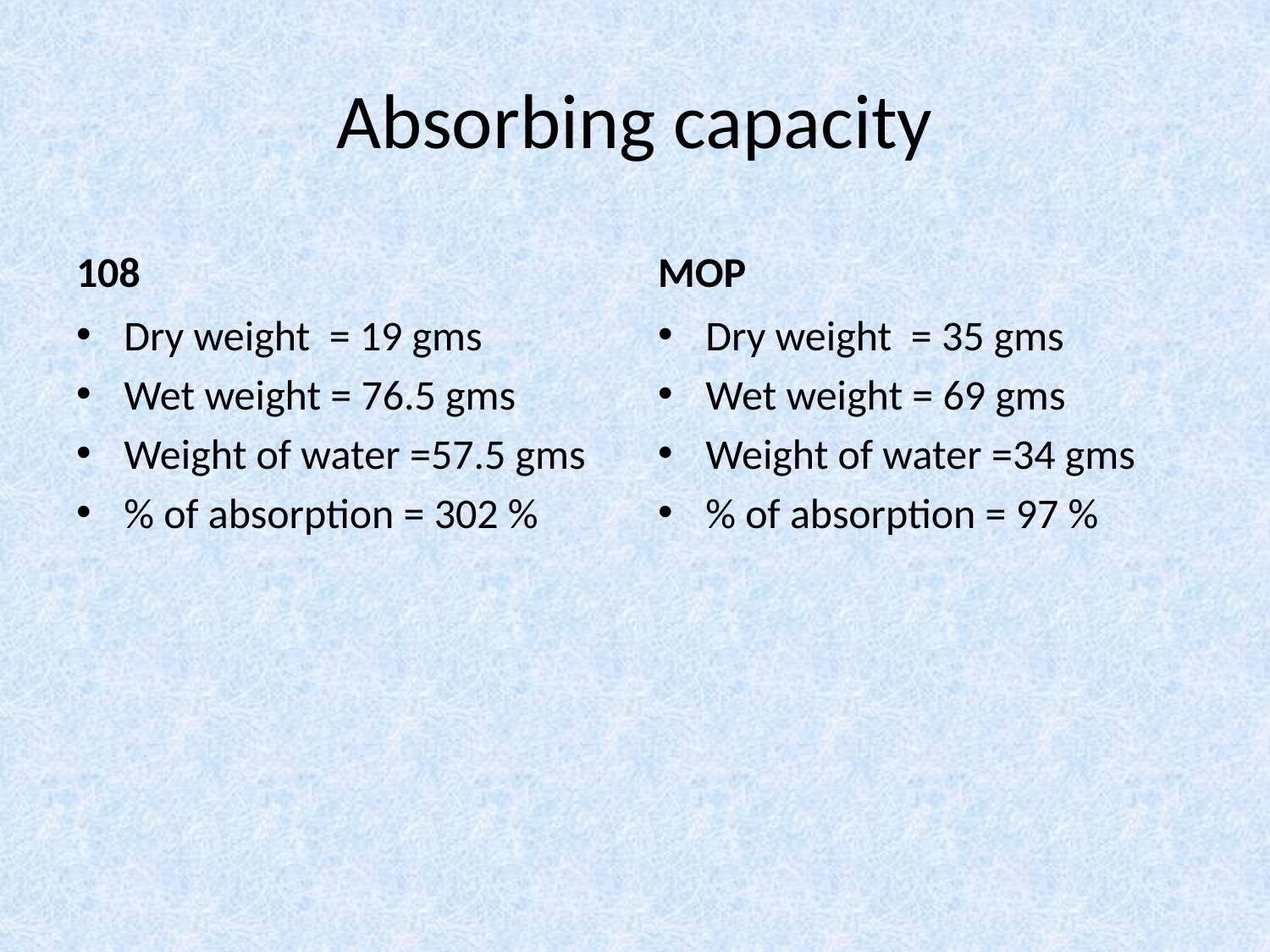

# Absorbing capacity
108
MOP
Dry weight  = 19 gms
Wet weight = 76.5 gms
Weight of water =57.5 gms
% of absorption = 302 %
Dry weight  = 35 gms
Wet weight = 69 gms
Weight of water =34 gms
% of absorption = 97 %